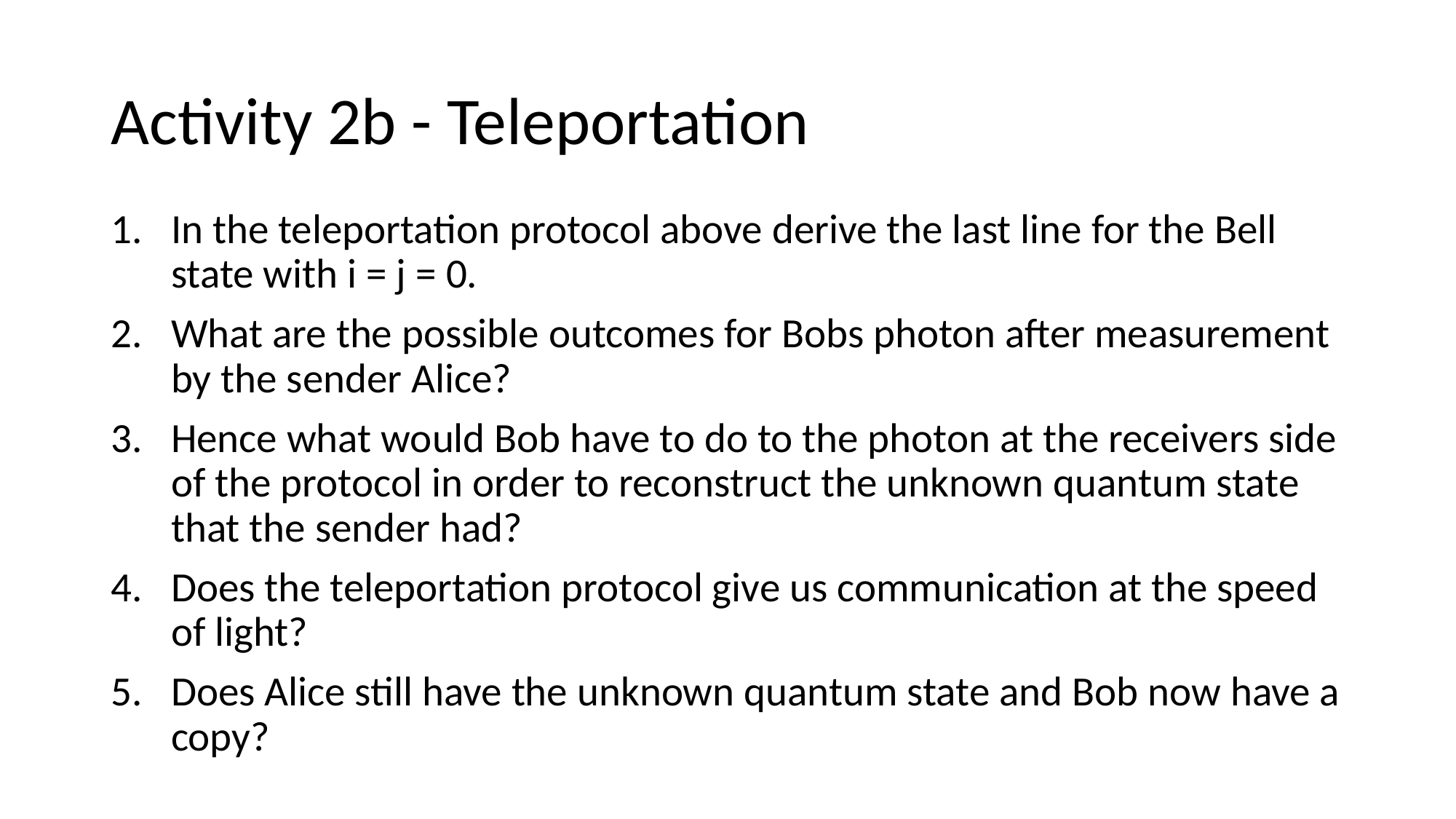

# Activity 2b - Teleportation
In the teleportation protocol above derive the last line for the Bell state with i = j = 0.
What are the possible outcomes for Bobs photon after measurement by the sender Alice?
Hence what would Bob have to do to the photon at the receivers side of the protocol in order to reconstruct the unknown quantum state that the sender had?
Does the teleportation protocol give us communication at the speed of light?
Does Alice still have the unknown quantum state and Bob now have a copy?